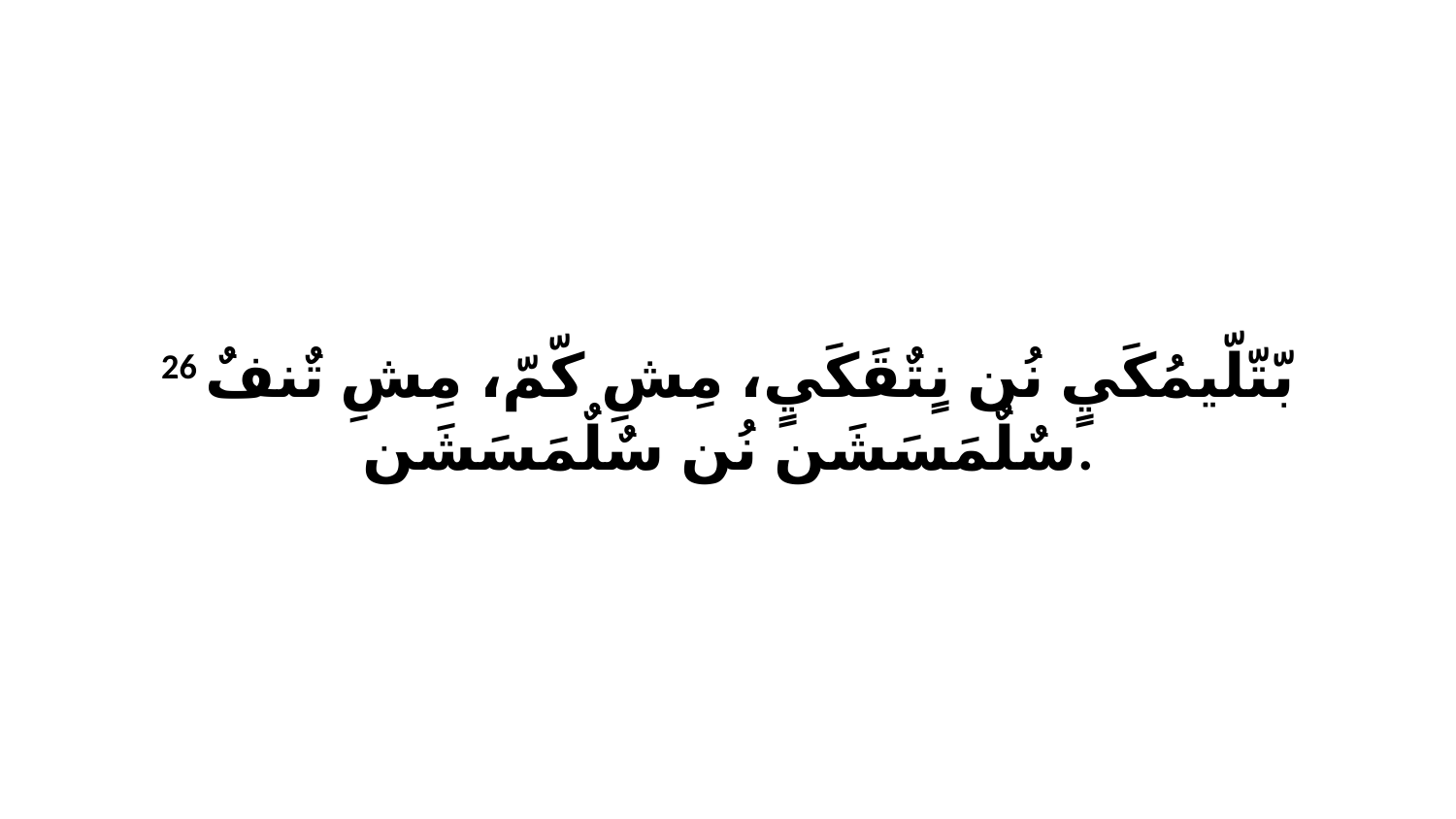

26 بّتّلّيمُكَيٍ نُن نٍتٌقَكَيٍ، مِشِ كّمّ، مِشِ تٌنفٌ سٌلٌمَسَشَن نُن سٌلٌمَسَشَن.